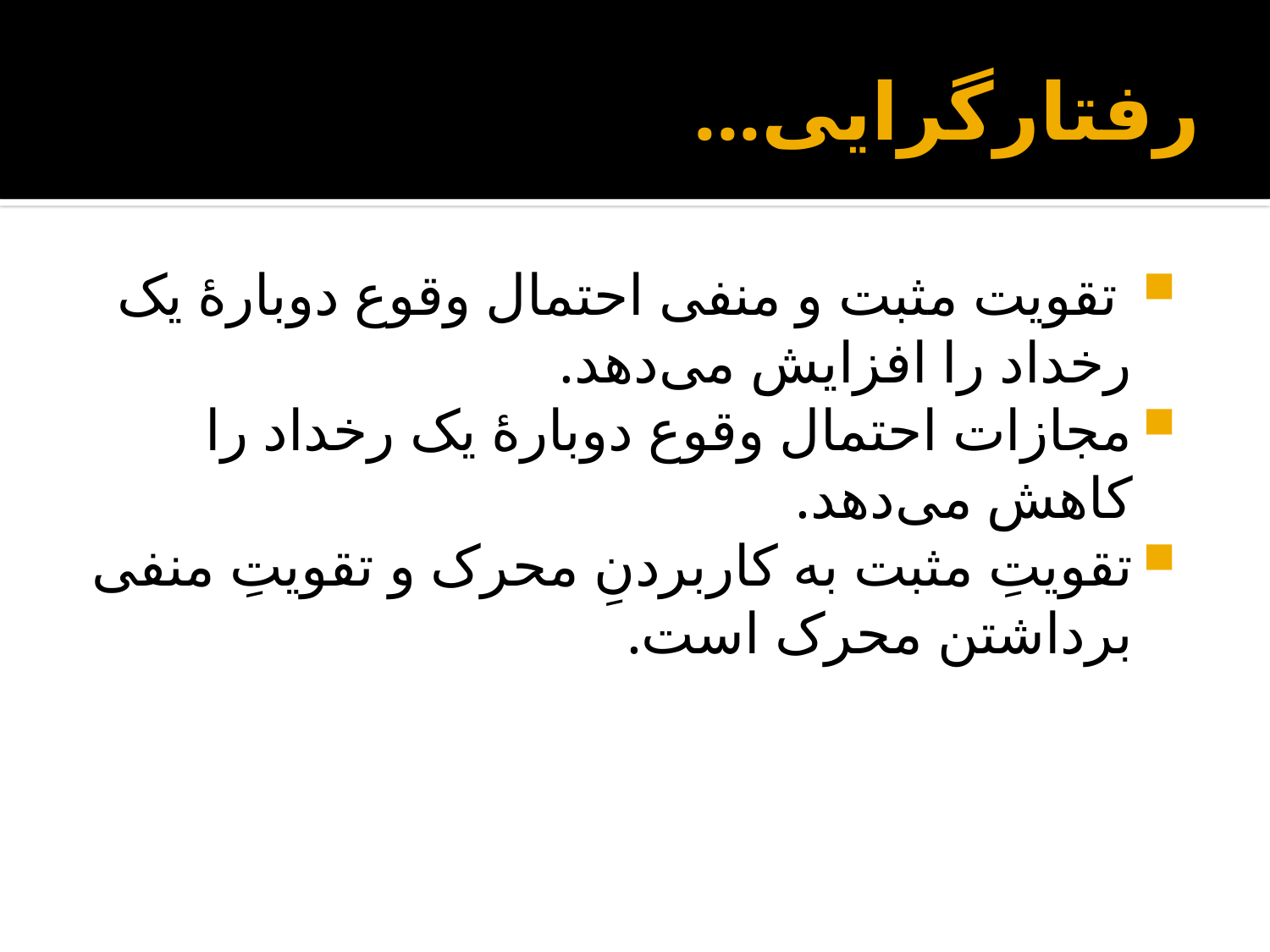

# رفتارگرایی...
 تقویت مثبت و منفی احتمال وقوع دوبارۀ یک رخداد را افزایش می‌دهد.
مجازات احتمال وقوع دوبارۀ یک رخداد را کاهش می‌دهد.
تقویتِ مثبت به کاربردنِ محرک و تقویتِ منفی برداشتن محرک است.